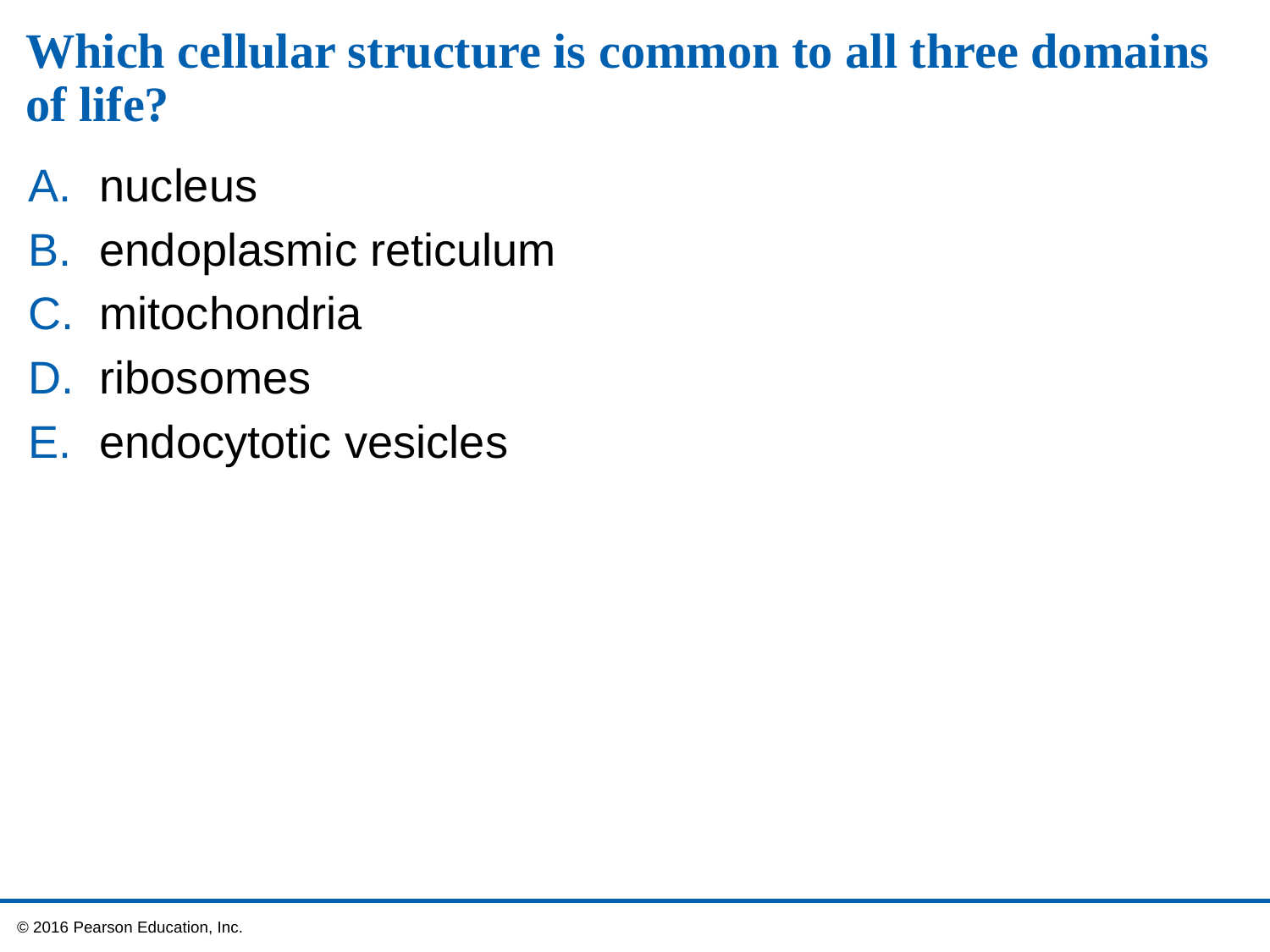

# Which cellular structure is common to all three domains of life?
nucleus
endoplasmic reticulum
mitochondria
ribosomes
endocytotic vesicles
 © 2016 Pearson Education, Inc.